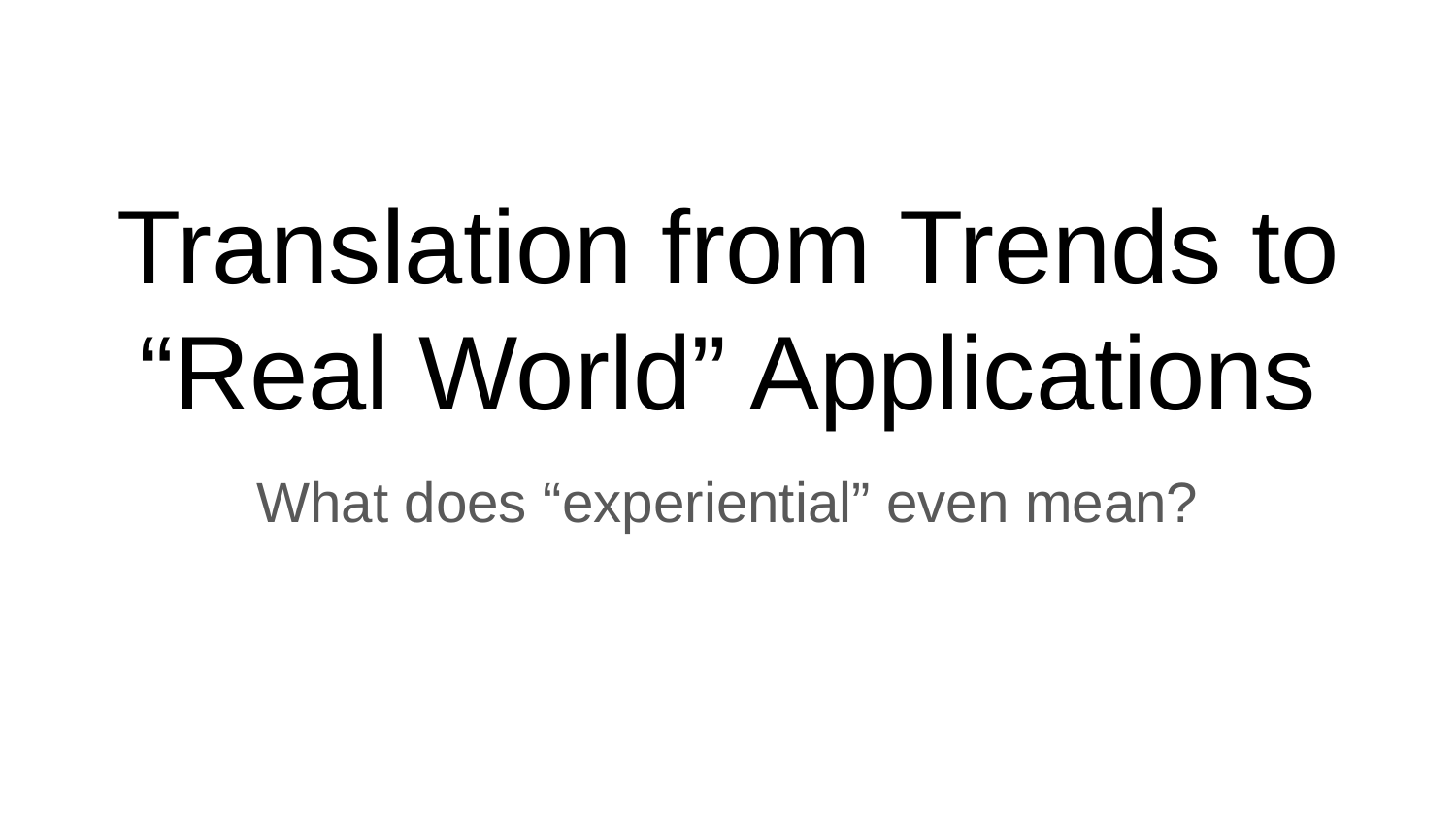

# Translation from Trends to “Real World” Applications
What does “experiential” even mean?